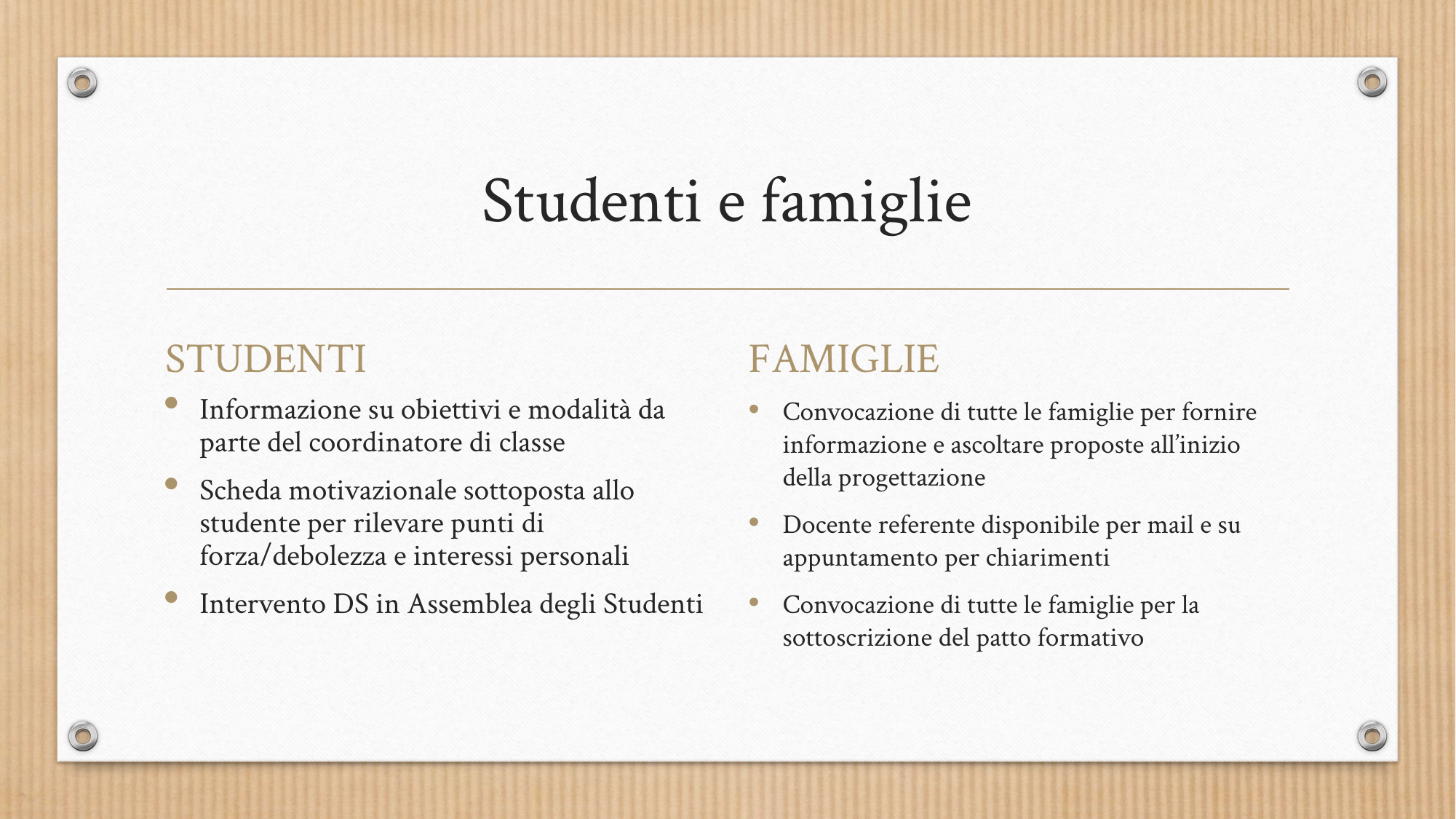

# Studenti e famiglie
STUDENTI
FAMIGLIE
Informazione su obiettivi e modalità da parte del coordinatore di classe
Scheda motivazionale sottoposta allo studente per rilevare punti di forza/debolezza e interessi personali
Intervento DS in Assemblea degli Studenti

Convocazione di tutte le famiglie per fornire informazione e ascoltare proposte all’inizio della progettazione
Docente referente disponibile per mail e su appuntamento per chiarimenti
Convocazione di tutte le famiglie per la sottoscrizione del patto formativo